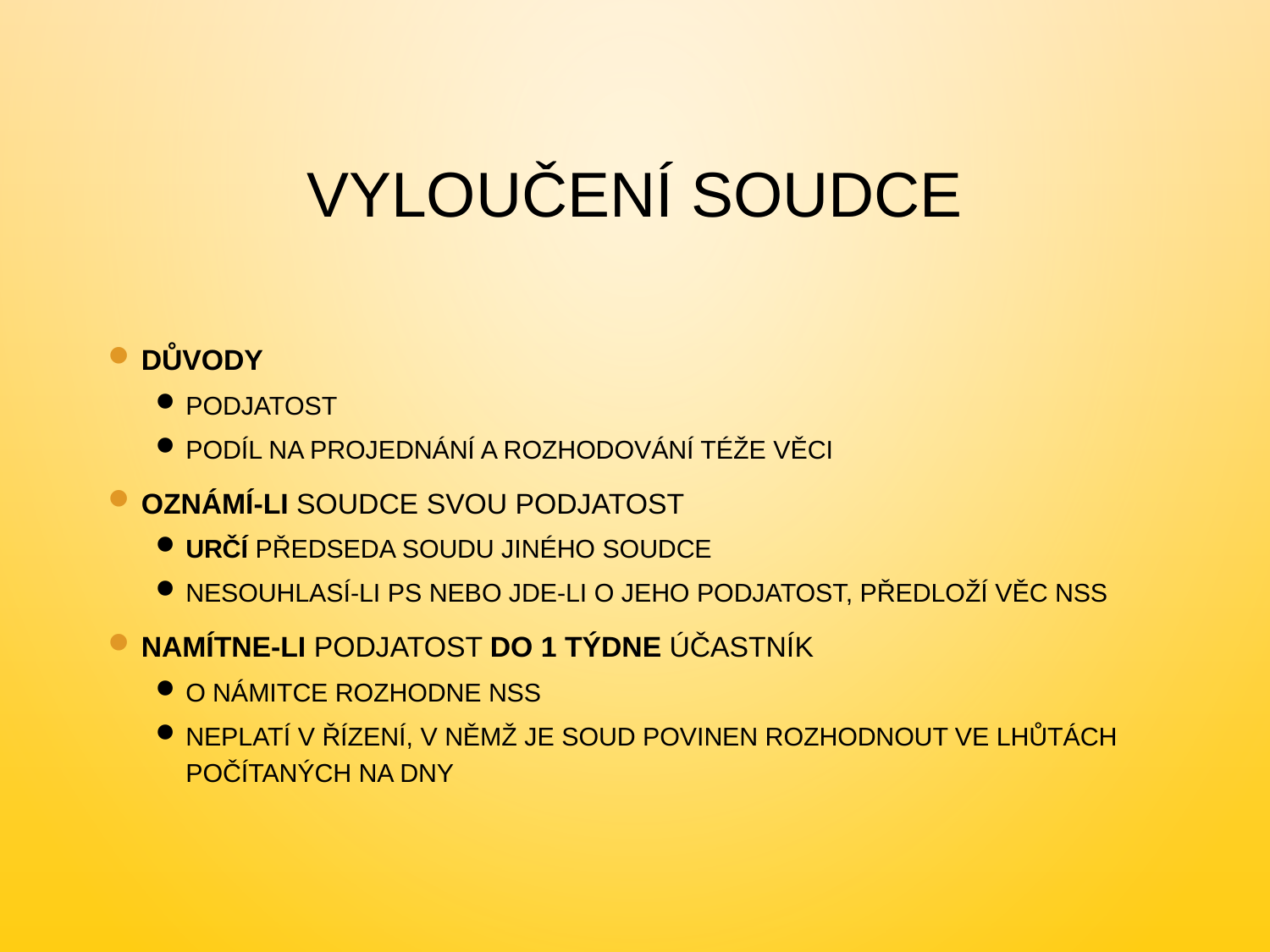

# Vyloučení soudce
Důvody
podjatost
podíl na projednání a rozhodování téže věci
Oznámí-li soudce svou podjatost
určí předseda soudu jiného soudce
nesouhlasí-li PS nebo jde-li o jeho podjatost, předloží věc NSS
Namítne-li podjatost do 1 týdne účastník
o námitce rozhodne NSS
neplatí v řízení, v němž je soud povinen rozhodnout ve lhůtách počítaných na dny